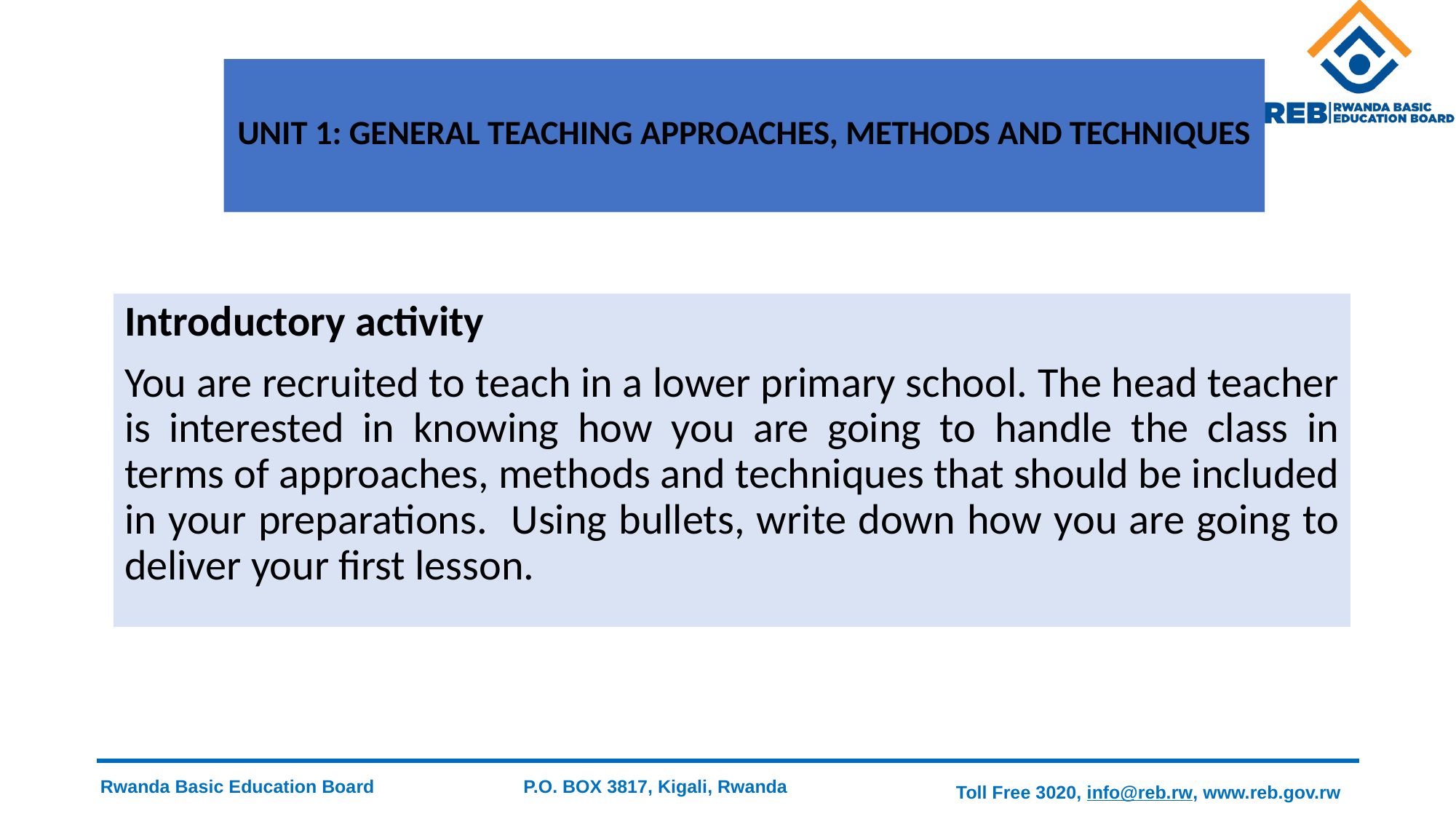

# UNIT 1: GENERAL TEACHING APPROACHES, METHODS AND TECHNIQUES
Introductory activity
You are recruited to teach in a lower primary school. The head teacher is interested in knowing how you are going to handle the class in terms of approaches, methods and techniques that should be included in your preparations.  Using bullets, write down how you are going to deliver your first lesson.